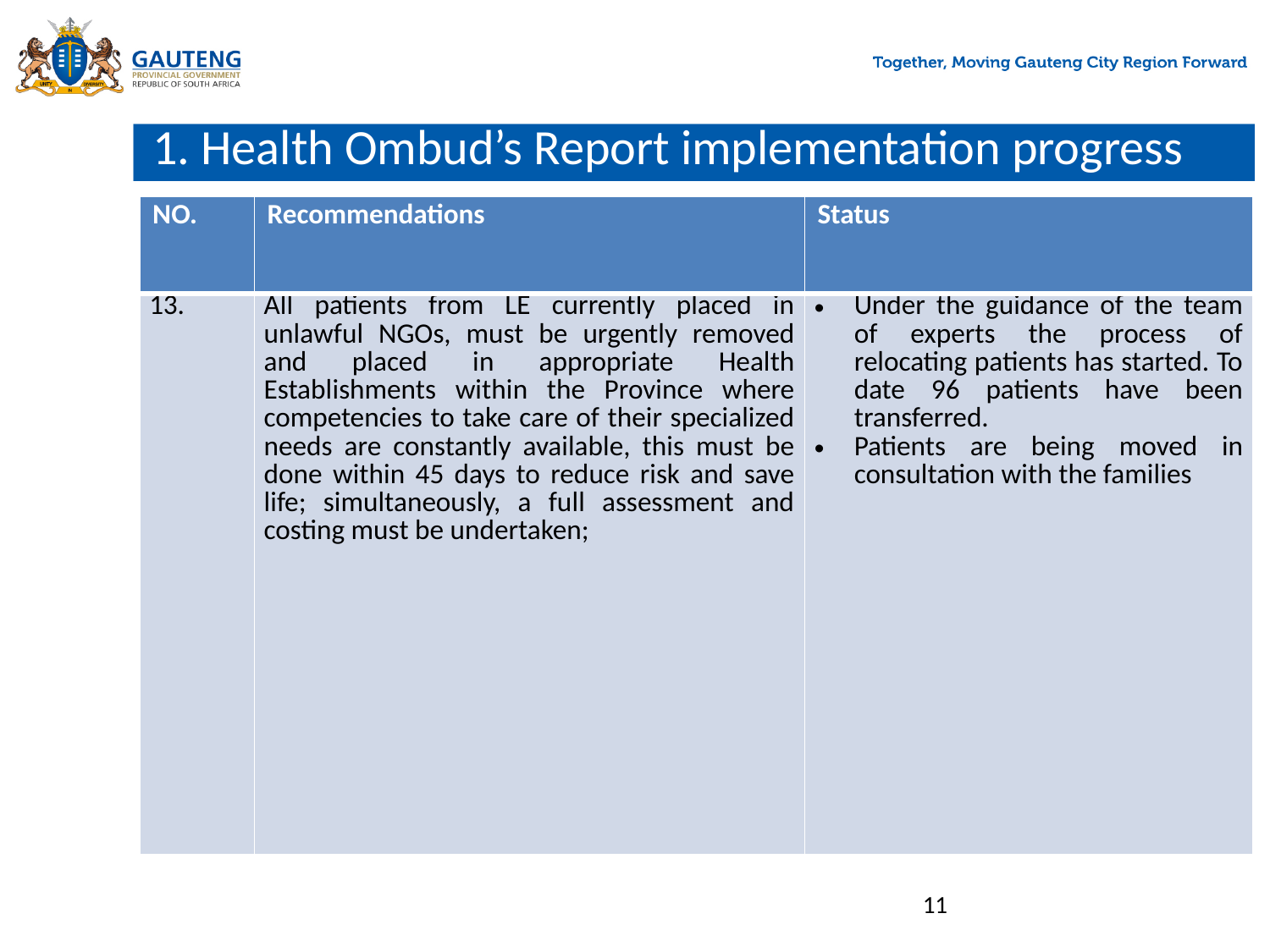

# 1. Health Ombud’s Report implementation progress
| NO. | Recommendations | Status |
| --- | --- | --- |
| 13. | All patients from LE currently placed in unlawful NGOs, must be urgently removed and placed in appropriate Health Establishments within the Province where competencies to take care of their specialized needs are constantly available, this must be done within 45 days to reduce risk and save life; simultaneously, a full assessment and costing must be undertaken; | Under the guidance of the team of experts the process of relocating patients has started. To date 96 patients have been transferred. Patients are being moved in consultation with the families |
11